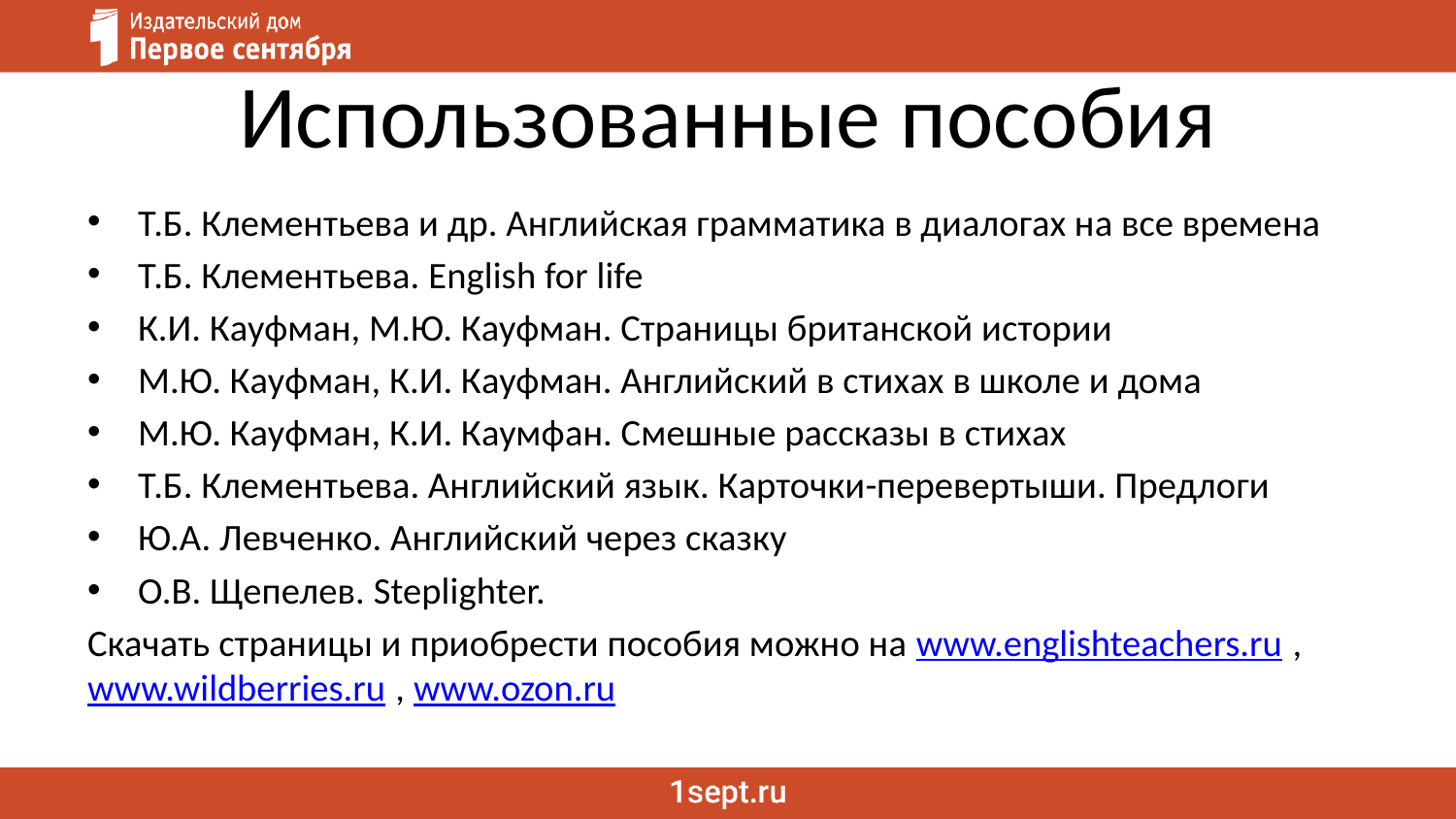

# Использованные пособия
Т.Б. Клементьева и др. Английская грамматика в диалогах на все времена
Т.Б. Клементьева. English for life
К.И. Кауфман, М.Ю. Кауфман. Страницы британской истории
М.Ю. Кауфман, К.И. Кауфман. Английский в стихах в школе и дома
М.Ю. Кауфман, К.И. Каумфан. Смешные рассказы в стихах
Т.Б. Клементьева. Английский язык. Карточки-перевертыши. Предлоги
Ю.А. Левченко. Английский через сказку
О.В. Щепелев. Steplighter.
Скачать страницы и приобрести пособия можно на www.englishteachers.ru , www.wildberries.ru , www.ozon.ru